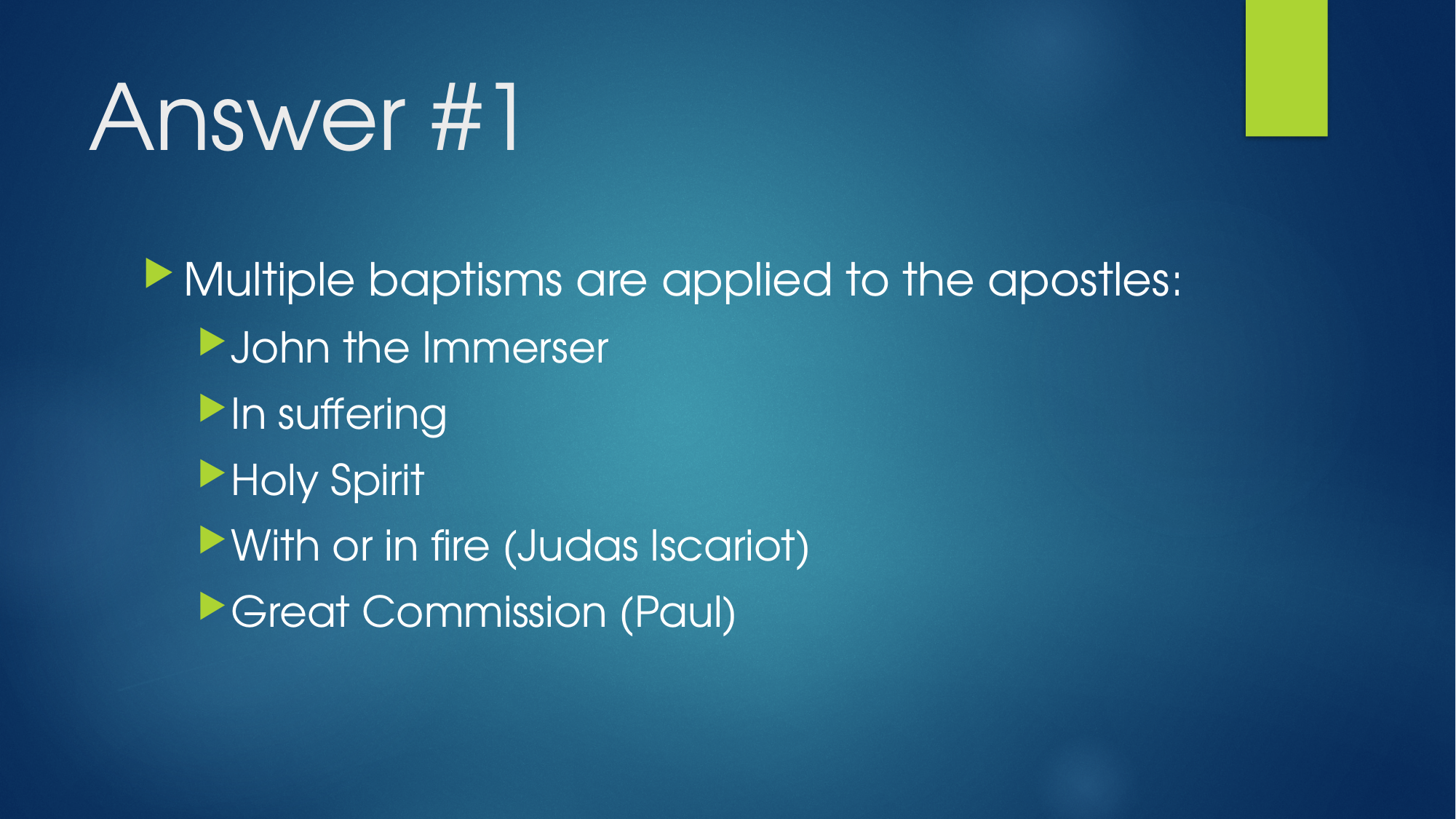

# Answer #1
‌Multiple baptisms are applied to the apostles‌:
John the Immerser
‌In suffering
‌Holy Spirit‌
With or in fire (Judas Iscariot)‌
Great Commission (Paul)